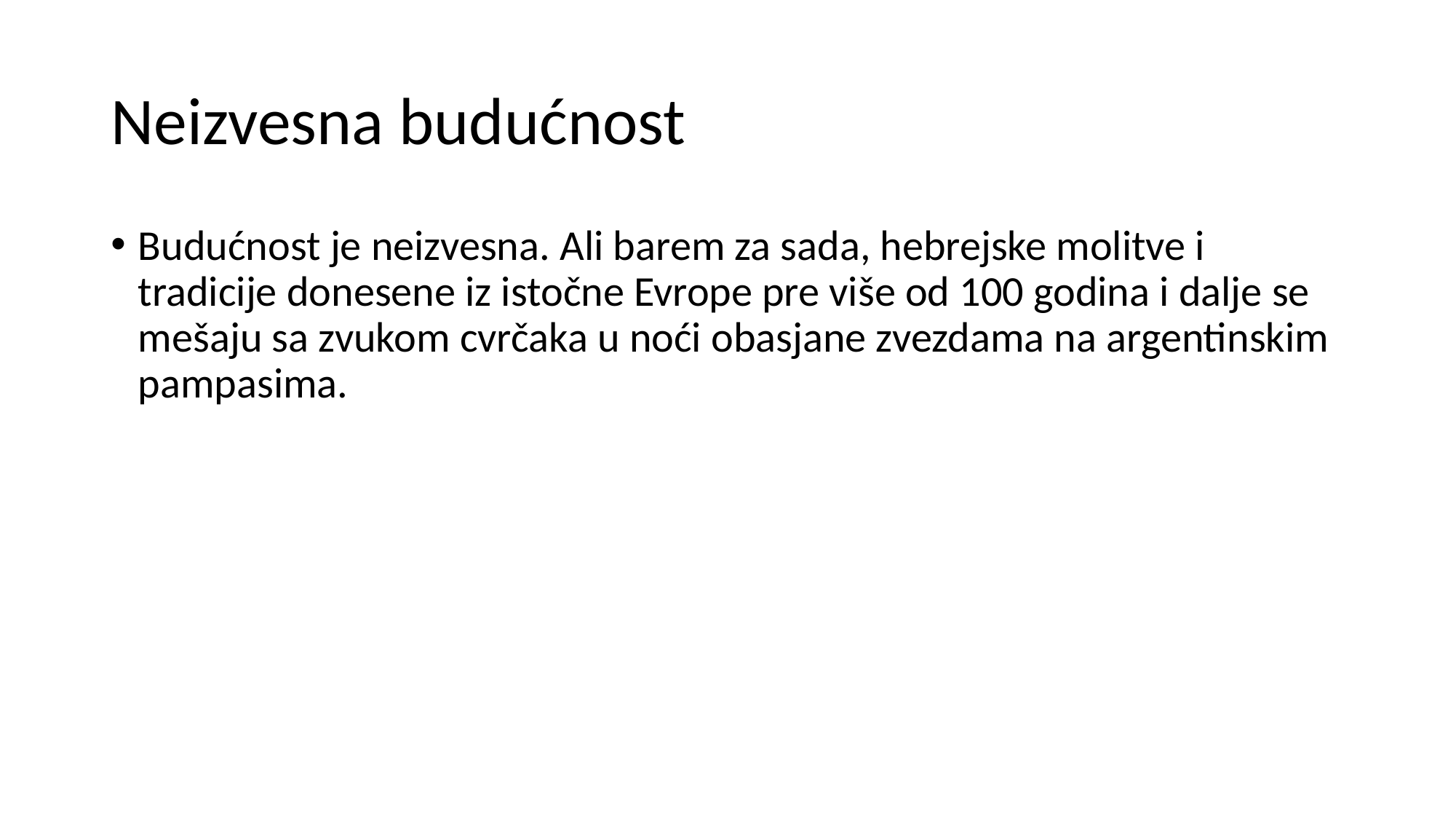

# Neizvesna budućnost
Budućnost je neizvesna. Ali barem za sada, hebrejske molitve i tradicije donesene iz istočne Evrope pre više od 100 godina i dalje se mešaju sa zvukom cvrčaka u noći obasjane zvezdama na argentinskim pampasima.